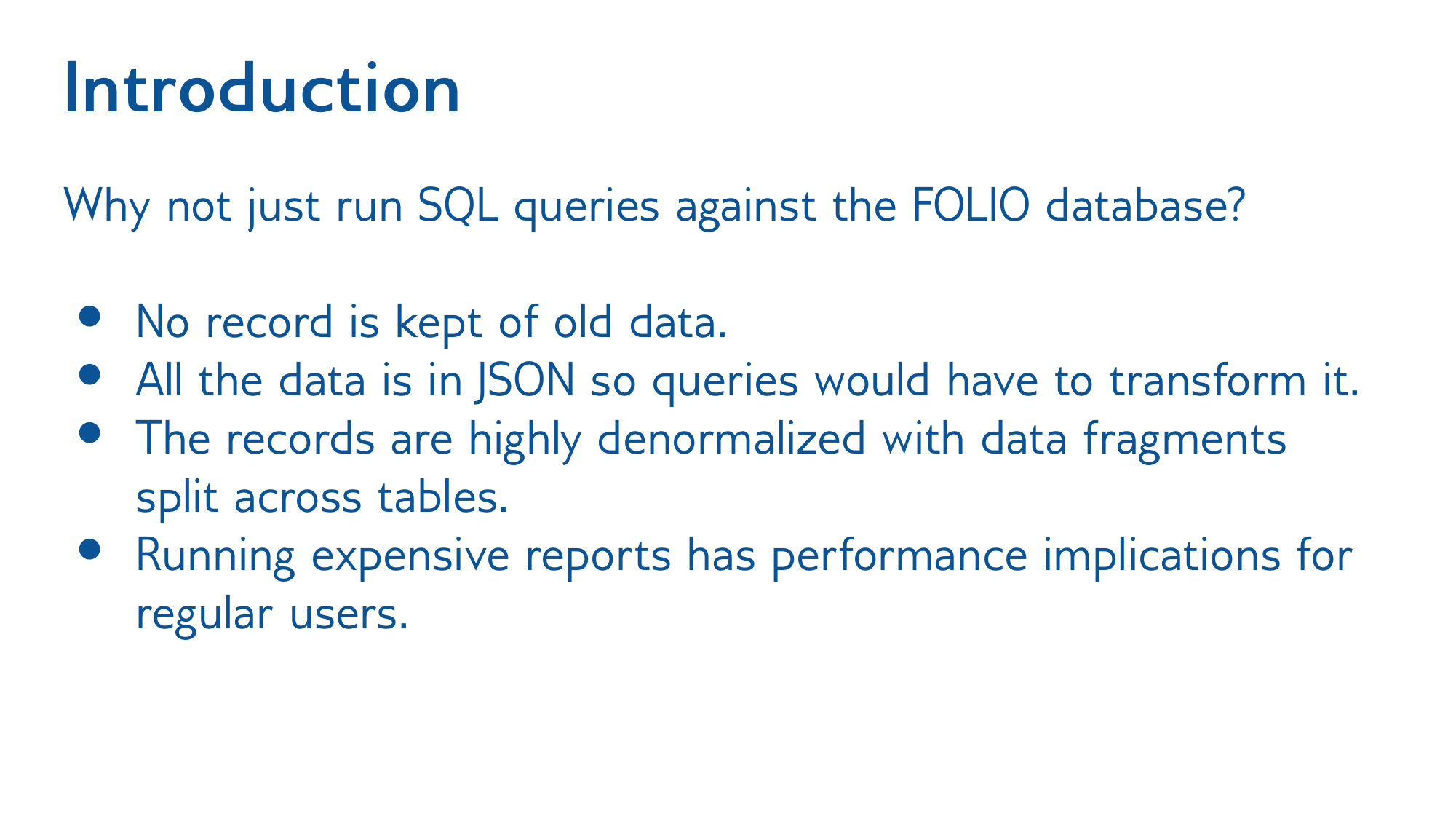

Introduction

Why not just run SQL queries against the FOLIO database?

No record is kept of old data.
All the data is in JSON so queries would have to transform it.
The records are highly denormalized with data fragments split across tables.
Running expensive reports has performance implications for regular users.